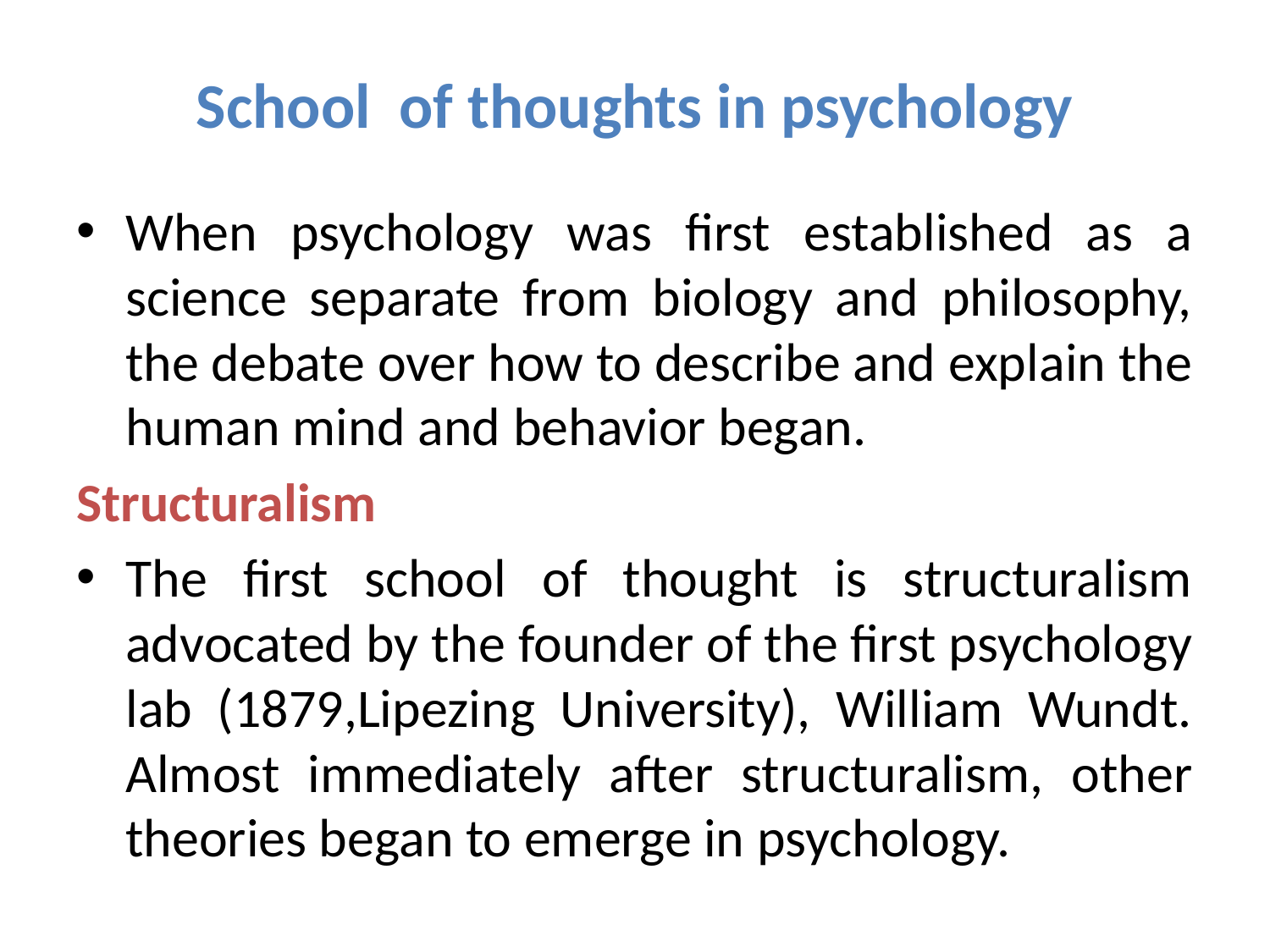

# School  of thoughts in psychology
When psychology was first established as a science separate from biology and philosophy, the debate over how to describe and explain the human mind and behavior began.
Structuralism
The first school of thought is structuralism advocated by the founder of the first psychology lab (1879,Lipezing University), William Wundt. Almost immediately after structuralism, other theories began to emerge in psychology.